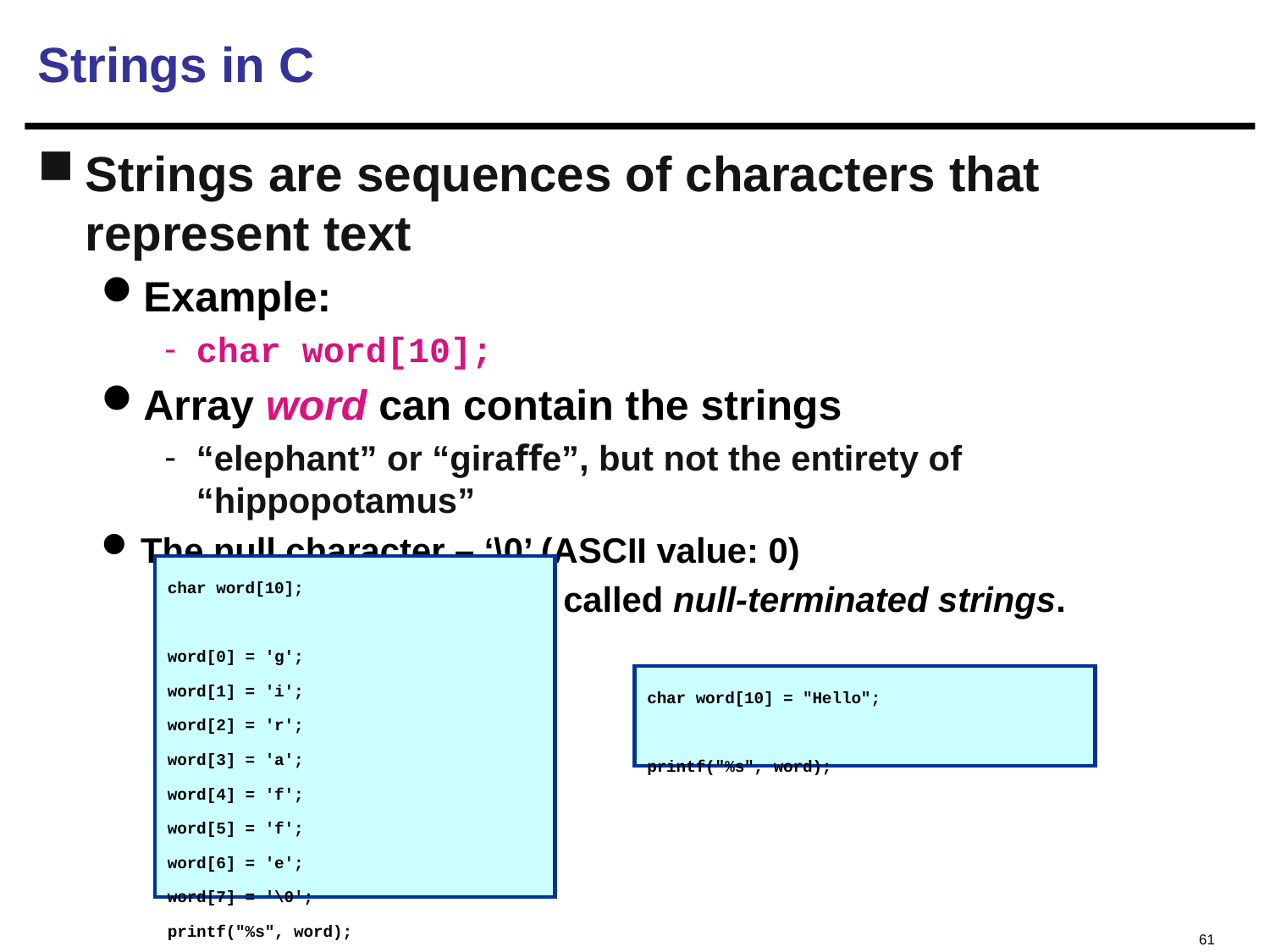

# Strings in C
Strings are sequences of characters that represent text
Example:
char word[10];
Array word can contain the strings
“elephant” or “giraﬀe”, but not the entirety of “hippopotamus”
The null character – ‘\0’ (ASCII value: 0)
Such strings are also called null-terminated strings.
char word[10];

word[0] = 'g';
word[1] = 'i';
word[2] = 'r';
word[3] = 'a';
word[4] = 'f';
word[5] = 'f';
word[6] = 'e';
word[7] = '\0';
printf("%s", word);

char word[10] = "Hello";

printf("%s", word);

61